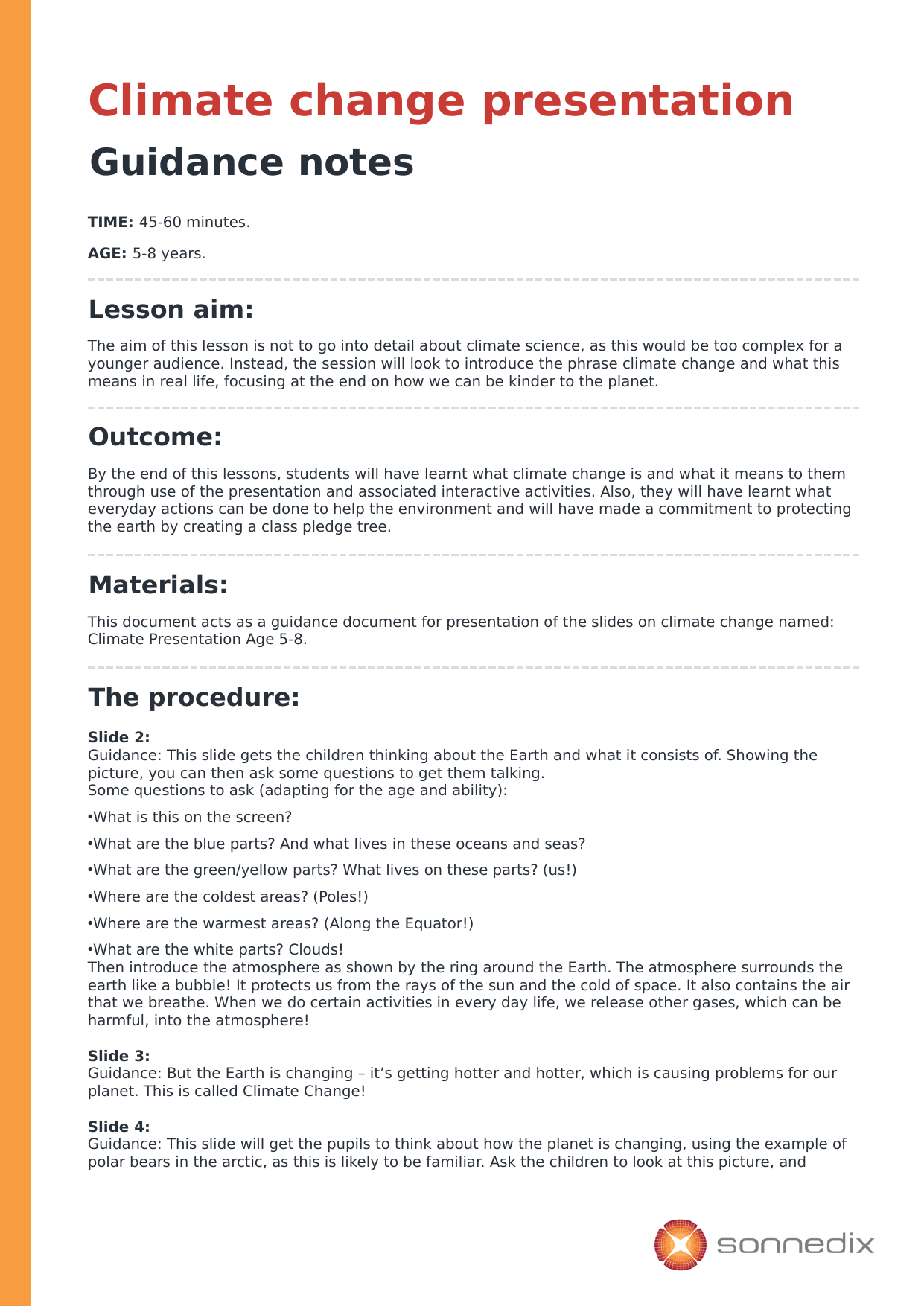

Climate change presentation
Guidance notes
TIME: 45-60 minutes.
AGE: 5-8 years.
Lesson aim:
The aim of this lesson is not to go into detail about climate science, as this would be too complex for a younger audience. Instead, the session will look to introduce the phrase climate change and what this means in real life, focusing at the end on how we can be kinder to the planet.
Outcome:
By the end of this lessons, students will have learnt what climate change is and what it means to them through use of the presentation and associated interactive activities. Also, they will have learnt what everyday actions can be done to help the environment and will have made a commitment to protecting the earth by creating a class pledge tree.
Materials:
This document acts as a guidance document for presentation of the slides on climate change named: Climate Presentation Age 5-8.
The procedure:
Slide 2:
Guidance: This slide gets the children thinking about the Earth and what it consists of. Showing the picture, you can then ask some questions to get them talking.
Some questions to ask (adapting for the age and ability):
What is this on the screen?
What are the blue parts? And what lives in these oceans and seas?
What are the green/yellow parts? What lives on these parts? (us!)
Where are the coldest areas? (Poles!)
Where are the warmest areas? (Along the Equator!)
What are the white parts? Clouds!
Then introduce the atmosphere as shown by the ring around the Earth. The atmosphere surrounds the earth like a bubble! It protects us from the rays of the sun and the cold of space. It also contains the air that we breathe. When we do certain activities in every day life, we release other gases, which can be harmful, into the atmosphere!

Slide 3:
Guidance: But the Earth is changing – it’s getting hotter and hotter, which is causing problems for our planet. This is called Climate Change!

Slide 4:
Guidance: This slide will get the pupils to think about how the planet is changing, using the example of polar bears in the arctic, as this is likely to be familiar. Ask the children to look at this picture, and